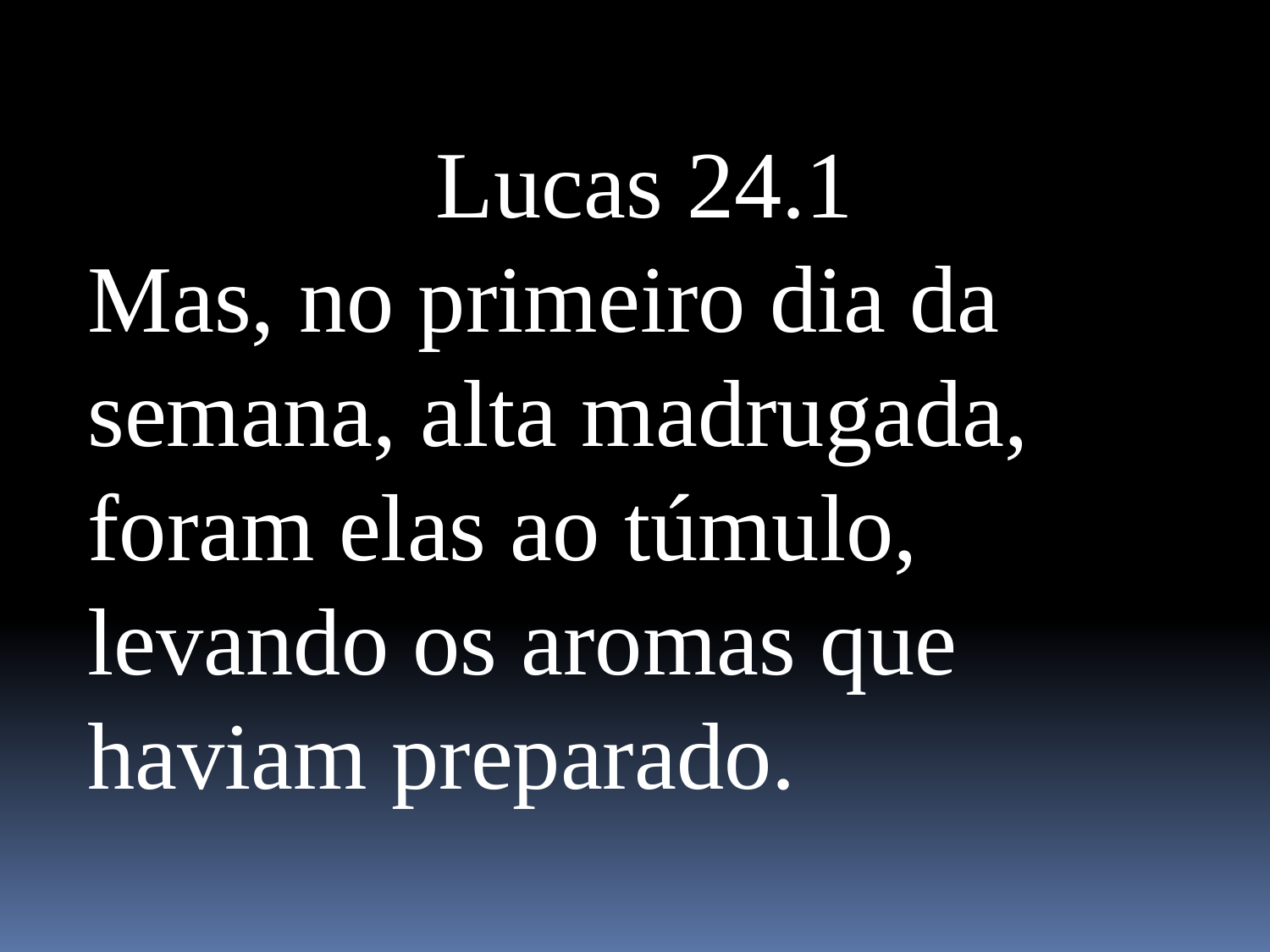

Lucas 24.1
Mas, no primeiro dia da semana, alta madrugada, foram elas ao túmulo, levando os aromas que haviam preparado.